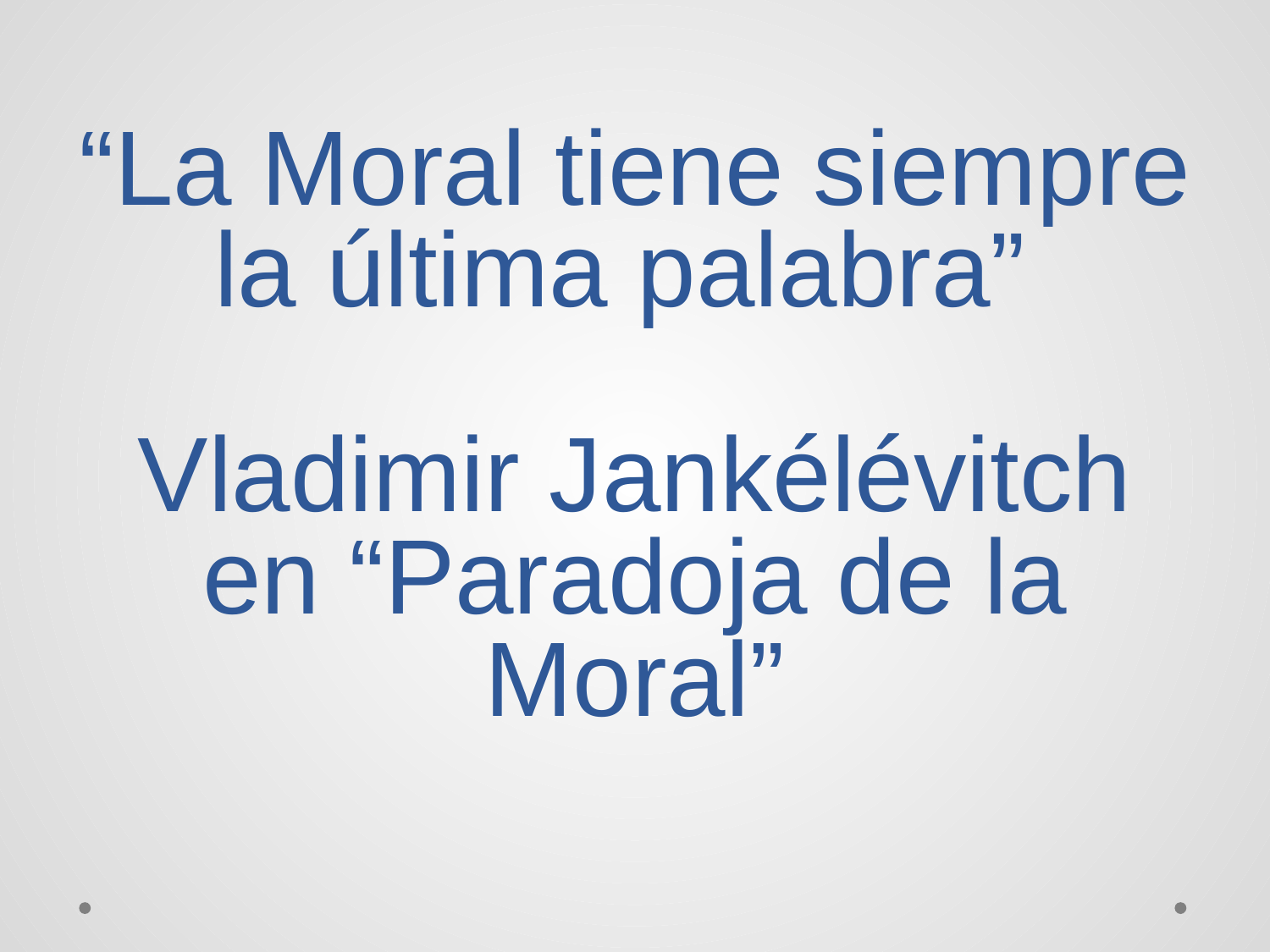

# “La Moral tiene siempre la última palabra” Vladimir Jankélévitch en “Paradoja de la Moral”